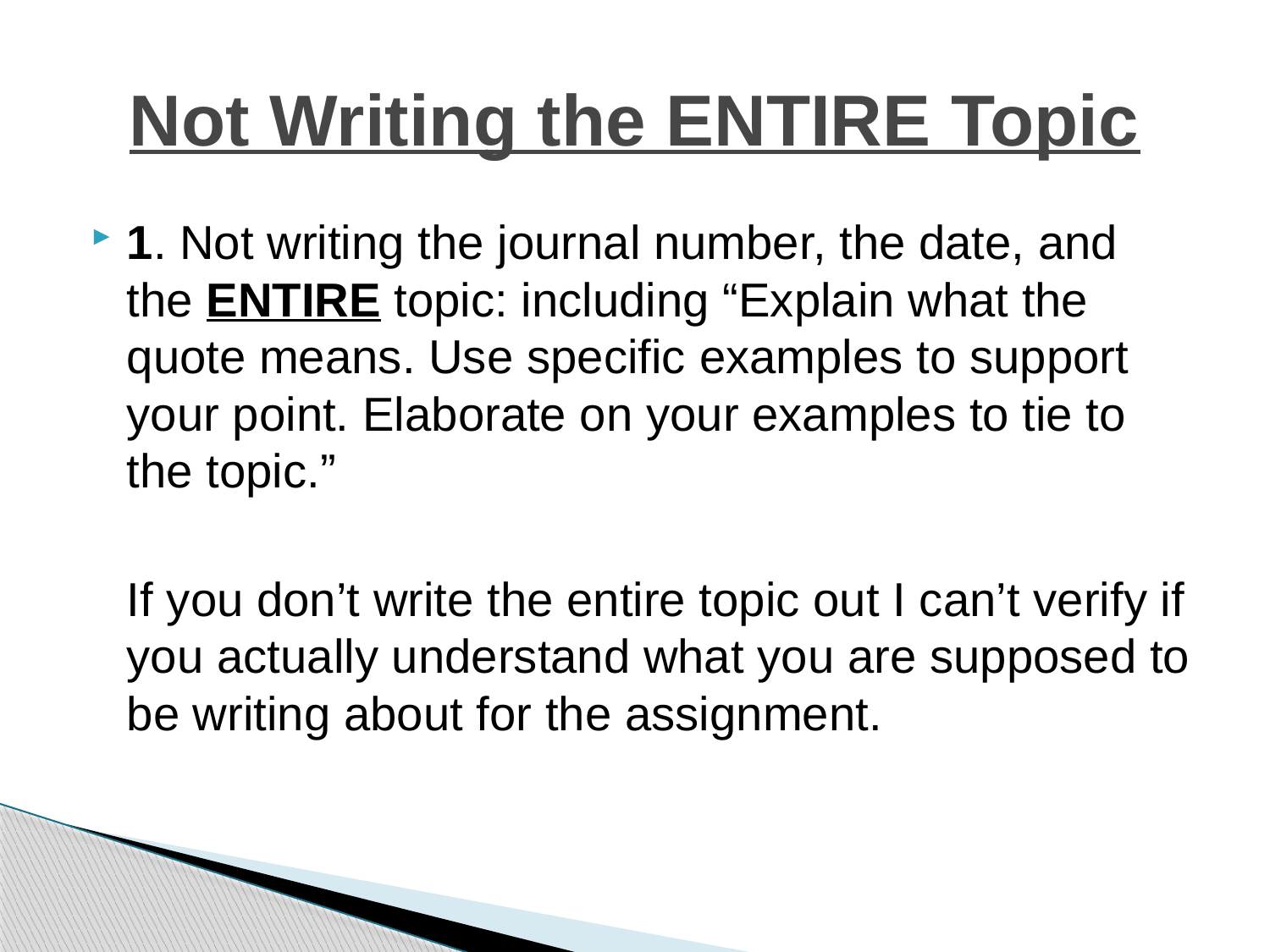

# Not Writing the ENTIRE Topic
1. Not writing the journal number, the date, and the ENTIRE topic: including “Explain what the quote means. Use specific examples to support your point. Elaborate on your examples to tie to the topic.”

	If you don’t write the entire topic out I can’t verify if you actually understand what you are supposed to be writing about for the assignment.